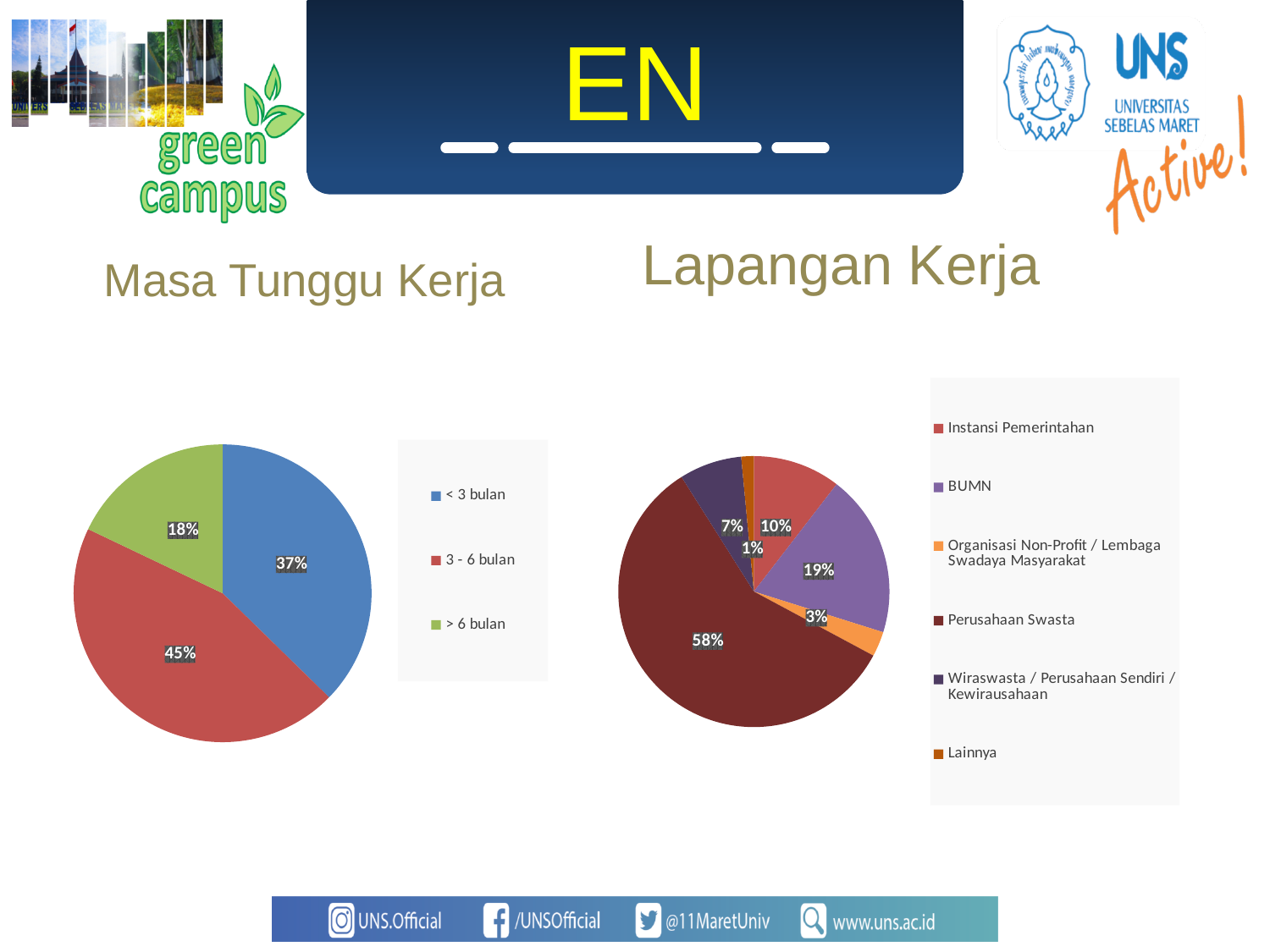

MANAJEMEN
Lapangan Kerja
Masa Tunggu Kerja

### Chart

| Category | Jumlah |
|---|---|
| < 3 bulan | 25.0 |
| 3 - 6 bulan | 30.0 |
| > 6 bulan | 12.0 |

### Chart

| Category | Jumlah |
|---|---|
| Instansi Pemerintahan | 7.0 |
| BUMN | 13.0 |
| Organisasi Non-Profit / Lembaga Swadaya Masyarakat | 2.0 |
| Perusahaan Swasta | 39.0 |
| Wiraswasta / Perusahaan Sendiri / Kewirausahaan | 5.0 |
| Lainnya | 1.0 |